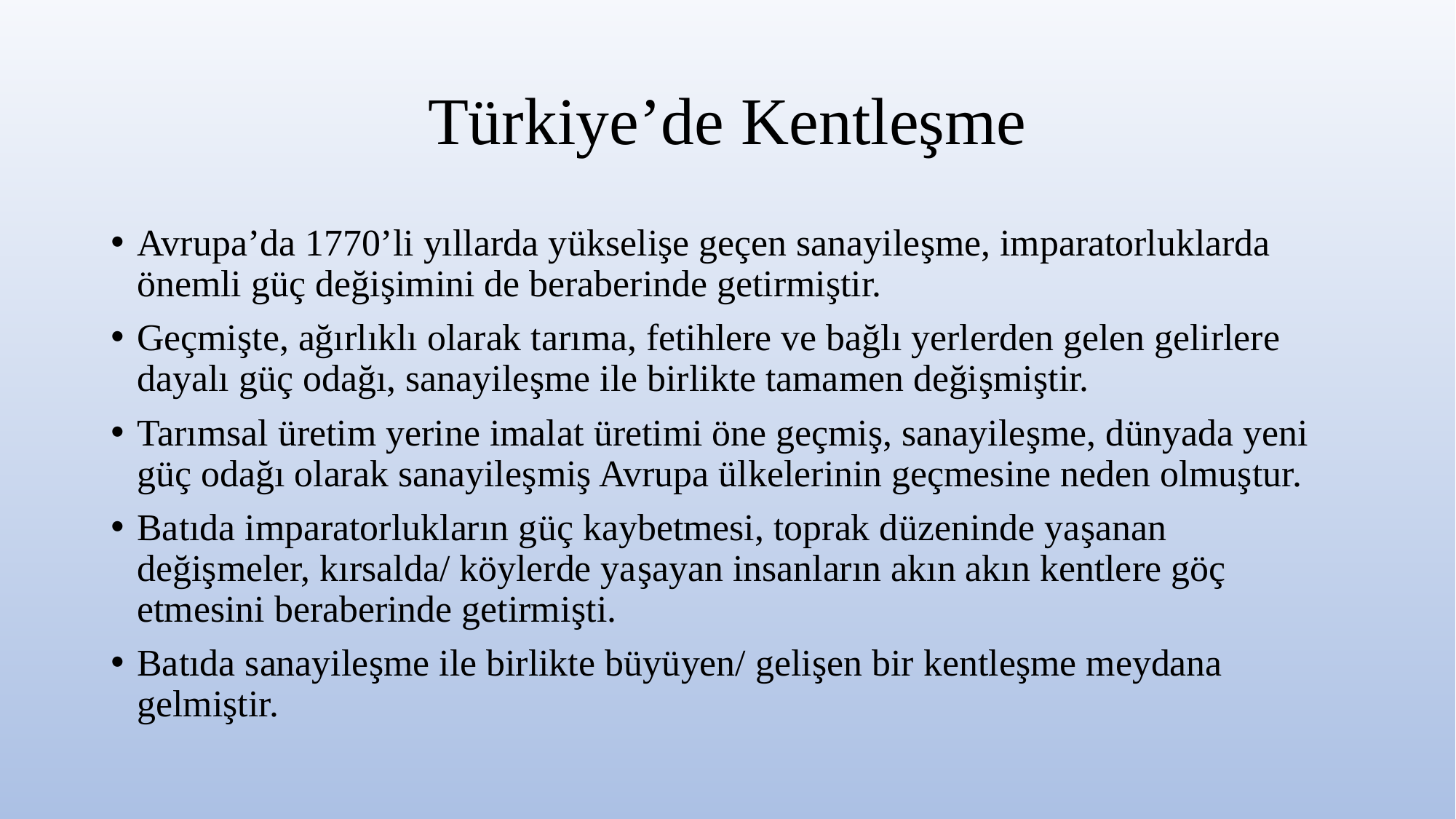

# Türkiye’de Kentleşme
Avrupa’da 1770’li yıllarda yükselişe geçen sanayileşme, imparatorluklarda önemli güç değişimini de beraberinde getirmiştir.
Geçmişte, ağırlıklı olarak tarıma, fetihlere ve bağlı yerlerden gelen gelirlere dayalı güç odağı, sanayileşme ile birlikte tamamen değişmiştir.
Tarımsal üretim yerine imalat üretimi öne geçmiş, sanayileşme, dünyada yeni güç odağı olarak sanayileşmiş Avrupa ülkelerinin geçmesine neden olmuştur.
Batıda imparatorlukların güç kaybetmesi, toprak düzeninde yaşanan değişmeler, kırsalda/ köylerde yaşayan insanların akın akın kentlere göç etmesini beraberinde getirmişti.
Batıda sanayileşme ile birlikte büyüyen/ gelişen bir kentleşme meydana gelmiştir.